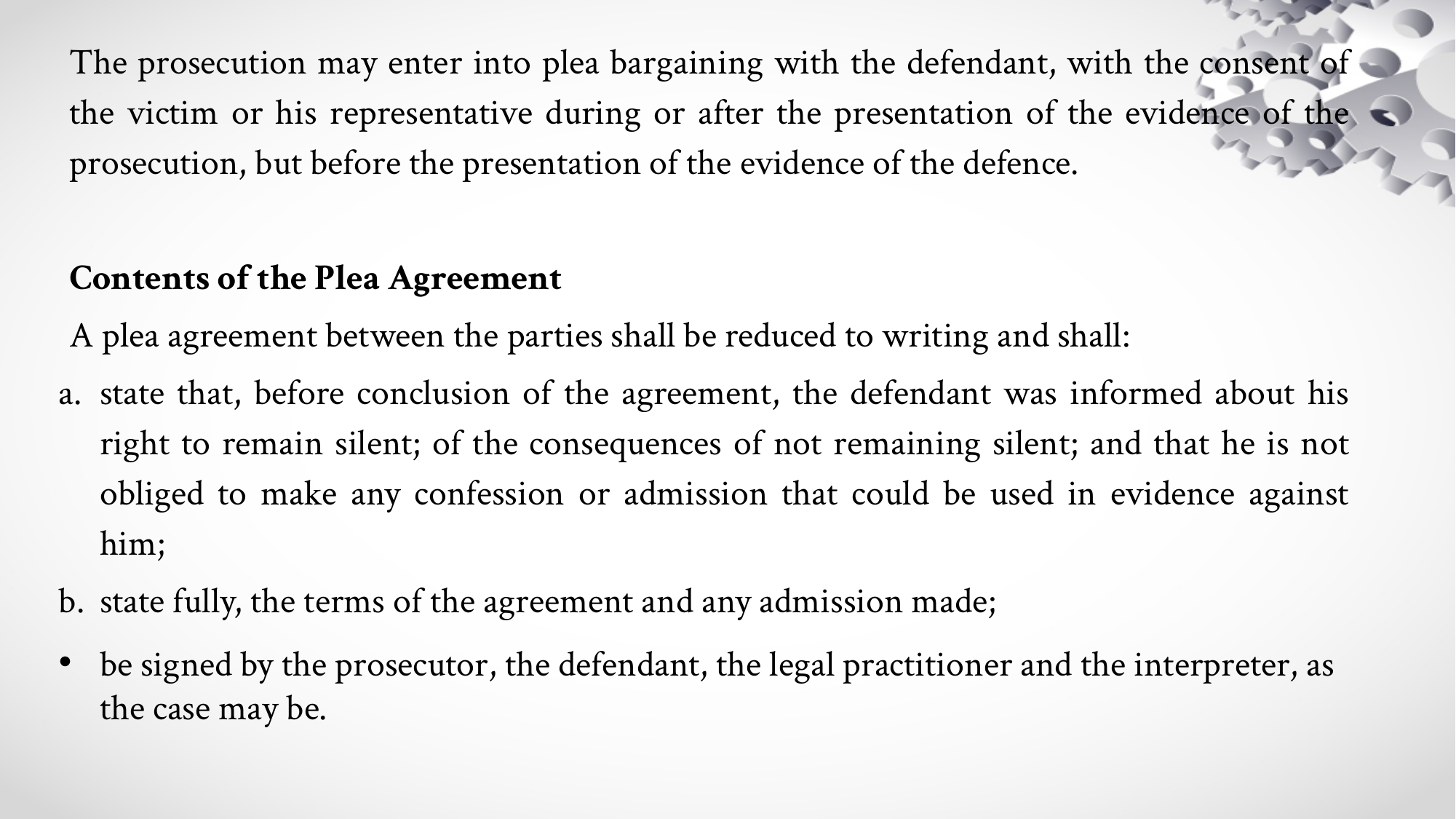

The prosecution may enter into plea bargaining with the defendant, with the consent of the victim or his representative during or after the presentation of the evidence of the prosecution, but before the presentation of the evidence of the defence.

Contents of the Plea Agreement
A plea agreement between the parties shall be reduced to writing and shall:
state that, before conclusion of the agreement, the defendant was informed about his right to remain silent; of the consequences of not remaining silent; and that he is not obliged to make any confession or admission that could be used in evidence against him;
state fully, the terms of the agreement and any admission made;
be signed by the prosecutor, the defendant, the legal practitioner and the interpreter, as the case may be.